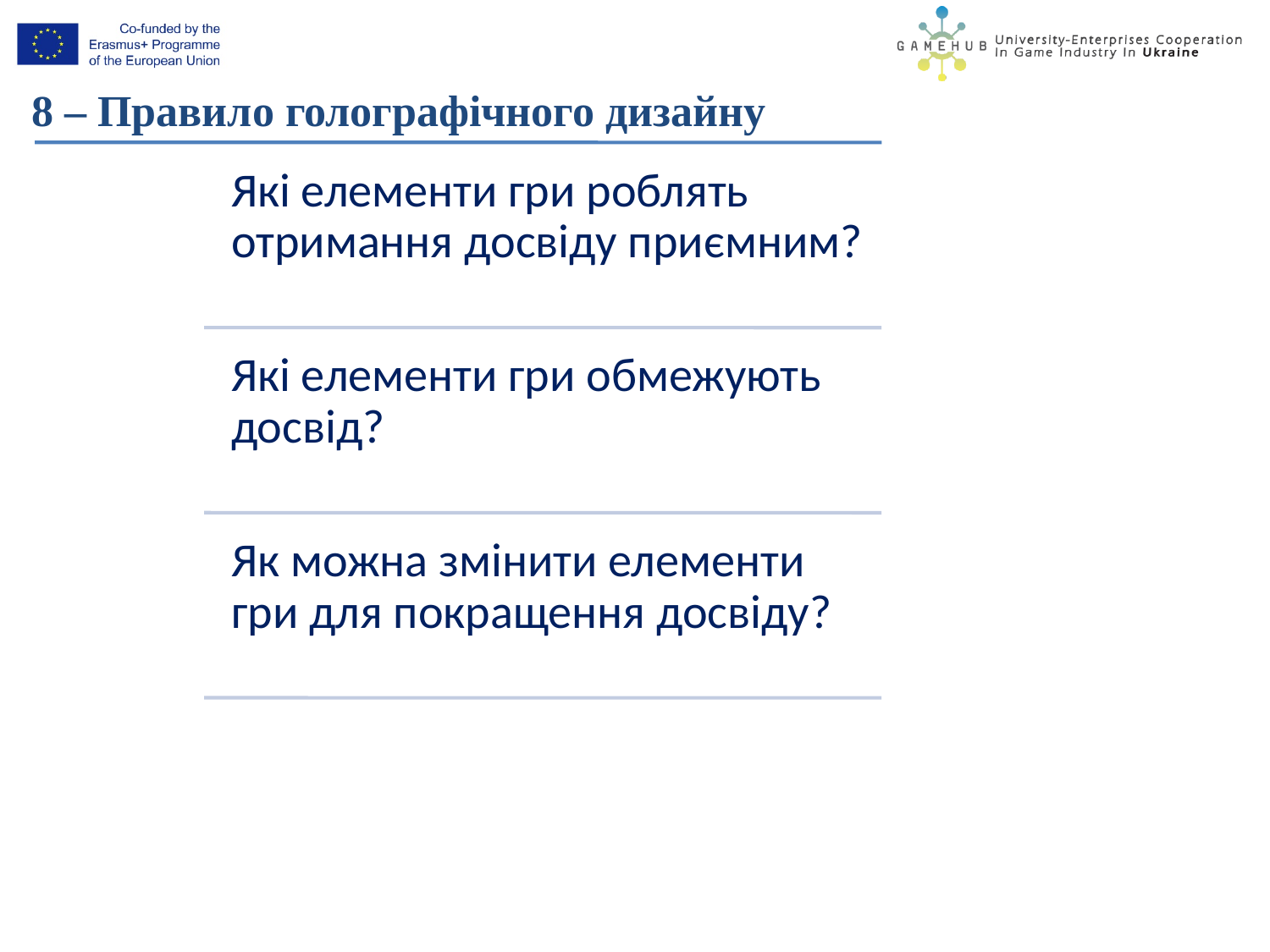

8 – Правило голографічного дизайну

Які елементи гри роблять отримання досвіду приємним?
Які елементи гри обмежують досвід?
Як можна змінити елементи гри для покращення досвіду?